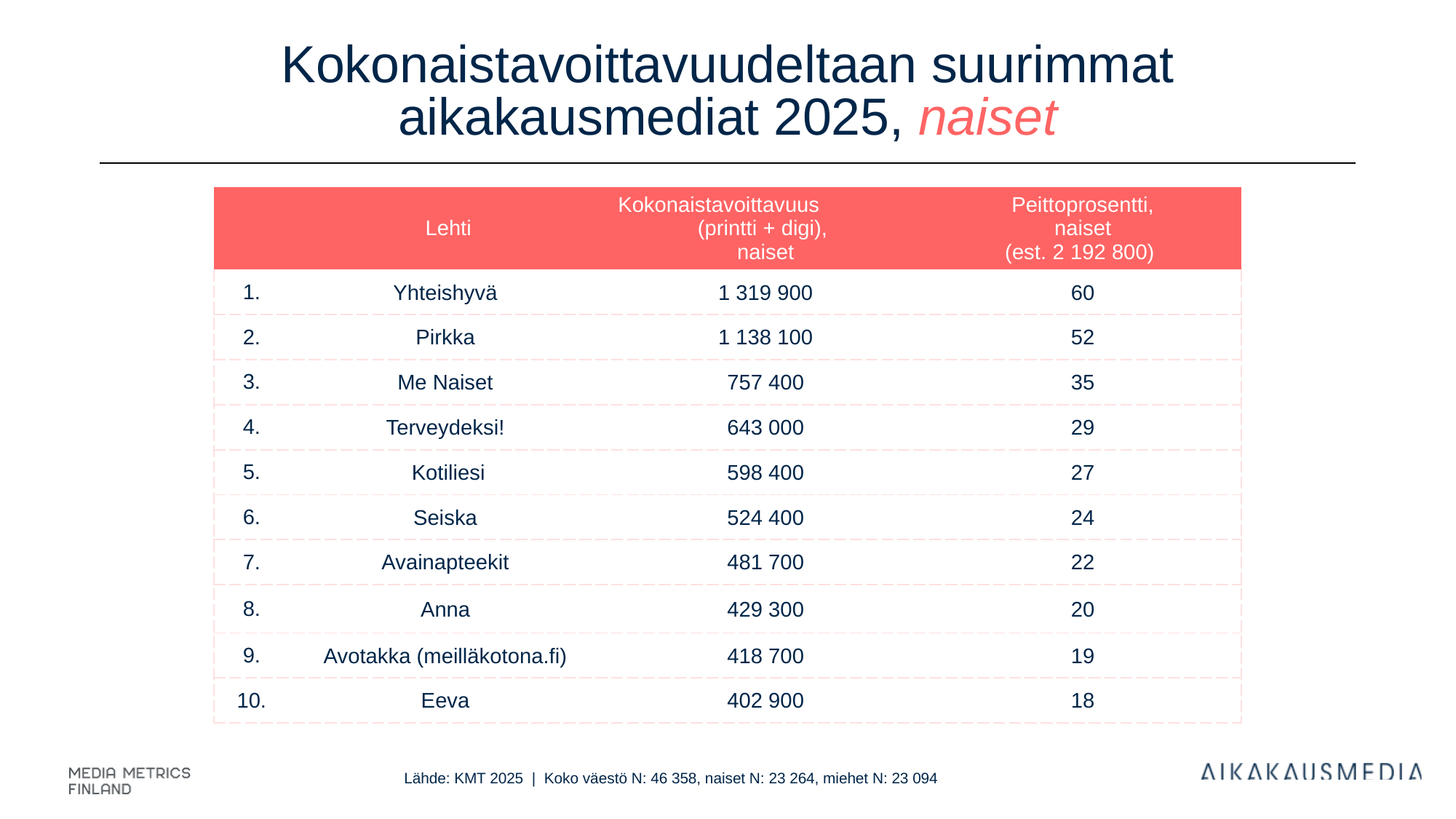

# Kokonaistavoittavuudeltaan suurimmat aikakausmediat 2025, naiset
|  | Lehti | Kokonaistavoittavuus (printti + digi), naiset | Peittoprosentti, naiset (est. 2 192 800) |
| --- | --- | --- | --- |
| 1. | Yhteishyvä | 1 319 900 | 60 |
| 2. | Pirkka | 1 138 100 | 52 |
| 3. | Me Naiset | 757 400 | 35 |
| 4. | Terveydeksi! | 643 000 | 29 |
| 5. | Kotiliesi | 598 400 | 27 |
| 6. | Seiska | 524 400 | 24 |
| 7. | Avainapteekit | 481 700 | 22 |
| 8. | Anna | 429 300 | 20 |
| 9. | Avotakka (meilläkotona.fi) | 418 700 | 19 |
| 10. | Eeva | 402 900 | 18 |